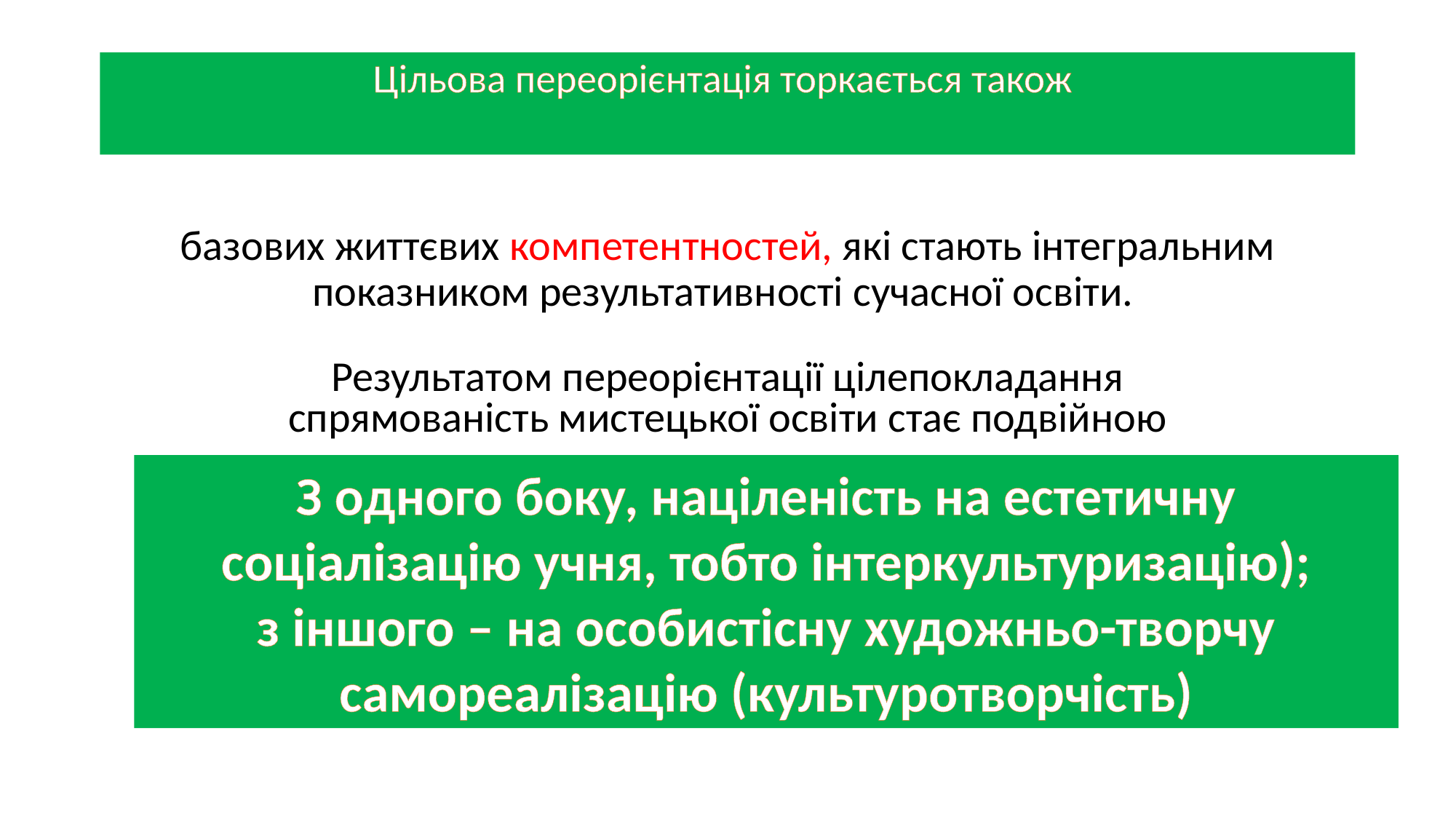

# Цільова переорієнтація торкається також
базових життєвих компетентностей, які стають інтегральним показником результативності сучасної освіти.

Результатом переорієнтації цілепокладання
спрямованість мистецької освіти стає подвійною

З одного боку, націленість на естетичну соціалізацію учня, тобто інтеркультуризацію);
з іншого – на особистісну художньо-творчу самореалізацію (культуротворчість)